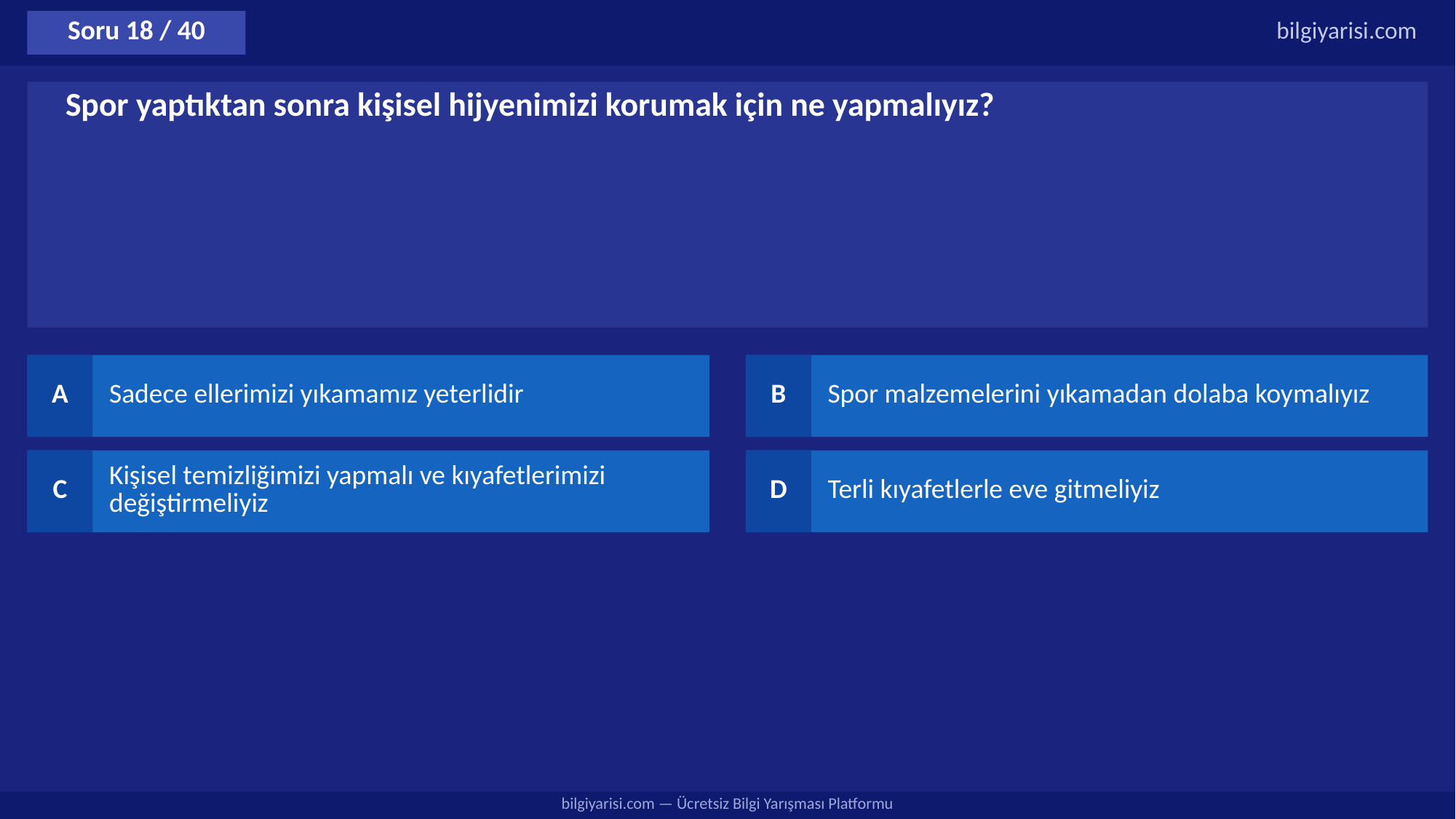

Soru 18 / 40
bilgiyarisi.com

Spor yaptıktan sonra kişisel hijyenimizi korumak için ne yapmalıyız?

A
Sadece ellerimizi yıkamamız yeterlidir

B
Spor malzemelerini yıkamadan dolaba koymalıyız

C
Kişisel temizliğimizi yapmalı ve kıyafetlerimizi değiştirmeliyiz

D
Terli kıyafetlerle eve gitmeliyiz
bilgiyarisi.com — Ücretsiz Bilgi Yarışması Platformu